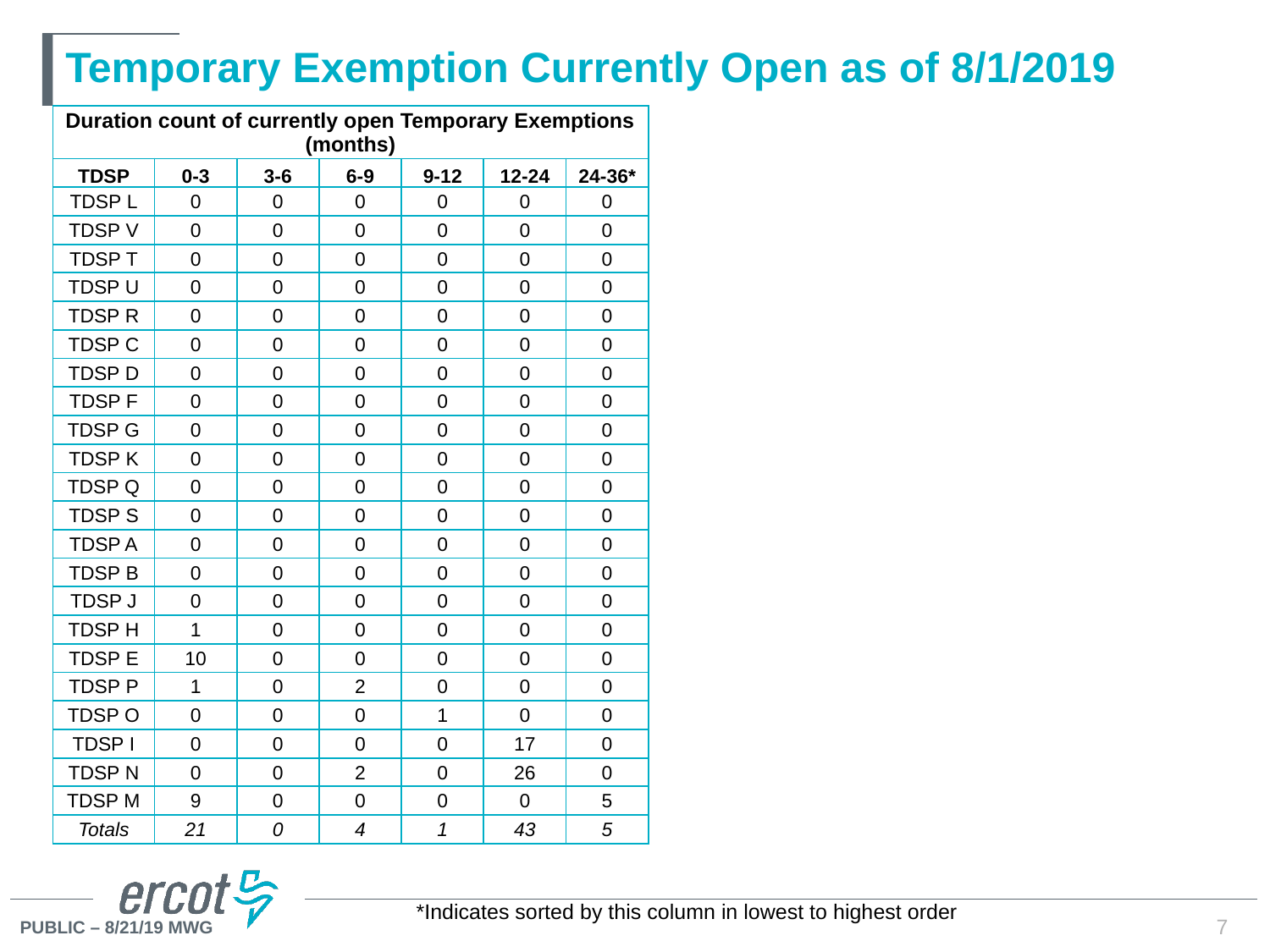

# Temporary Exemption Currently Open as of 8/1/2019
| Duration count of currently open Temporary Exemptions (months) |  |  |  |  |  |  |
| --- | --- | --- | --- | --- | --- | --- |
| TDSP | 0-3 | 3-6 | 6-9 | 9-12 | 12-24 | 24-36\* |
| TDSP L | 0 | 0 | 0 | 0 | 0 | 0 |
| TDSP V | 0 | 0 | 0 | 0 | 0 | 0 |
| TDSP T | 0 | 0 | 0 | 0 | 0 | 0 |
| TDSP U | 0 | 0 | 0 | 0 | 0 | 0 |
| TDSP R | 0 | 0 | 0 | 0 | 0 | 0 |
| TDSP C | 0 | 0 | 0 | 0 | 0 | 0 |
| TDSP D | 0 | 0 | 0 | 0 | 0 | 0 |
| TDSP F | 0 | 0 | 0 | 0 | 0 | 0 |
| TDSP G | 0 | 0 | 0 | 0 | 0 | 0 |
| TDSP K | 0 | 0 | 0 | 0 | 0 | 0 |
| TDSP Q | 0 | 0 | 0 | 0 | 0 | 0 |
| TDSP S | 0 | 0 | 0 | 0 | 0 | 0 |
| TDSP A | 0 | 0 | 0 | 0 | 0 | 0 |
| TDSP B | 0 | 0 | 0 | 0 | 0 | 0 |
| TDSP J | 0 | 0 | 0 | 0 | 0 | 0 |
| TDSP H | 1 | 0 | 0 | 0 | 0 | 0 |
| TDSP E | 10 | 0 | 0 | 0 | 0 | 0 |
| TDSP P | 1 | 0 | 2 | 0 | 0 | 0 |
| TDSP O | 0 | 0 | 0 | 1 | 0 | 0 |
| TDSP I | 0 | 0 | 0 | 0 | 17 | 0 |
| TDSP N | 0 | 0 | 2 | 0 | 26 | 0 |
| TDSP M | 9 | 0 | 0 | 0 | 0 | 5 |
| Totals | 21 | 0 | 4 | 1 | 43 | 5 |
*Indicates sorted by this column in lowest to highest order
7